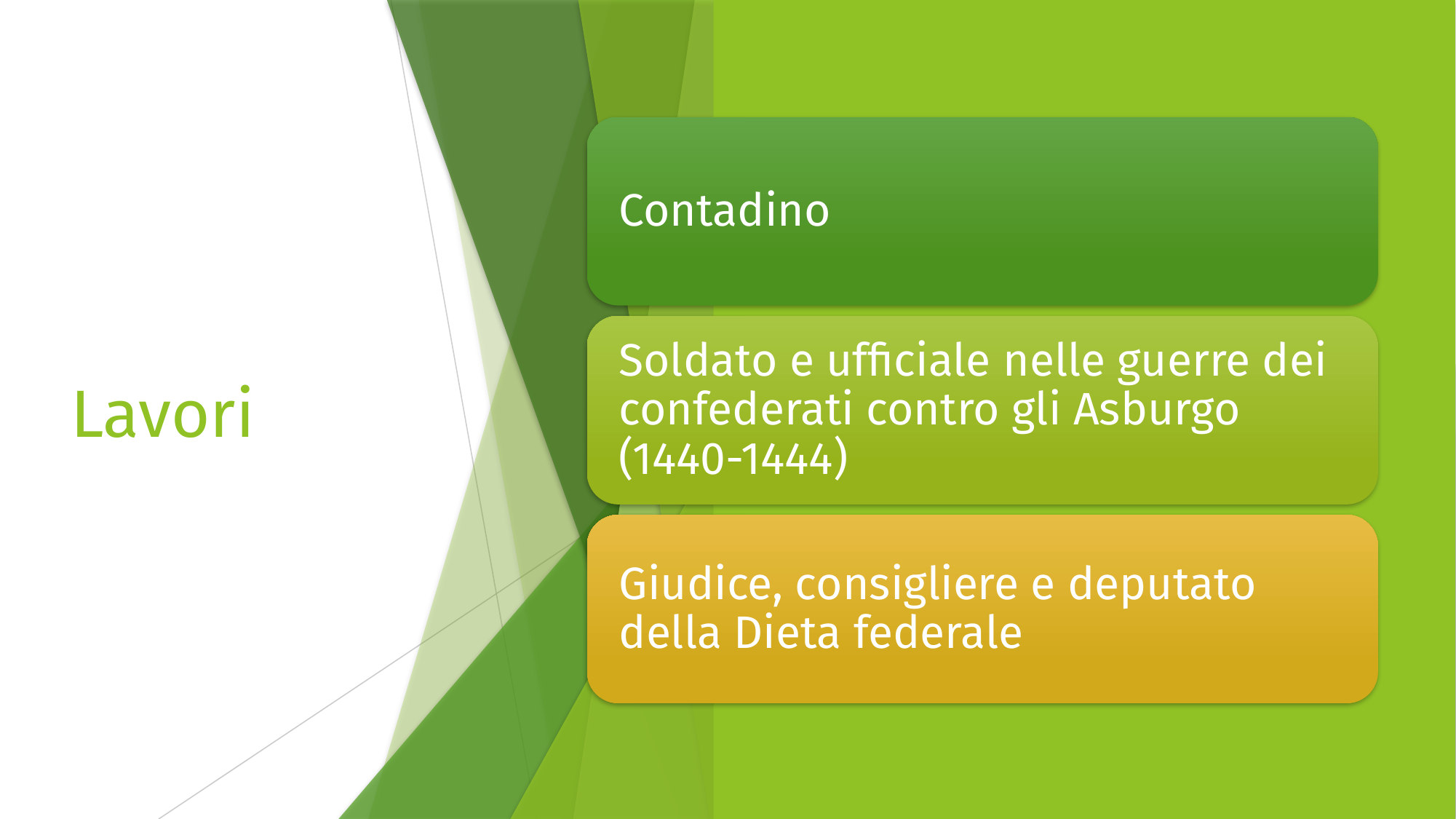

Contadino
Soldato e ufficiale nelle guerre dei confederati contro gli Asburgo (1440-1444)
Giudice, consigliere e deputato della Dieta federale
# Lavori